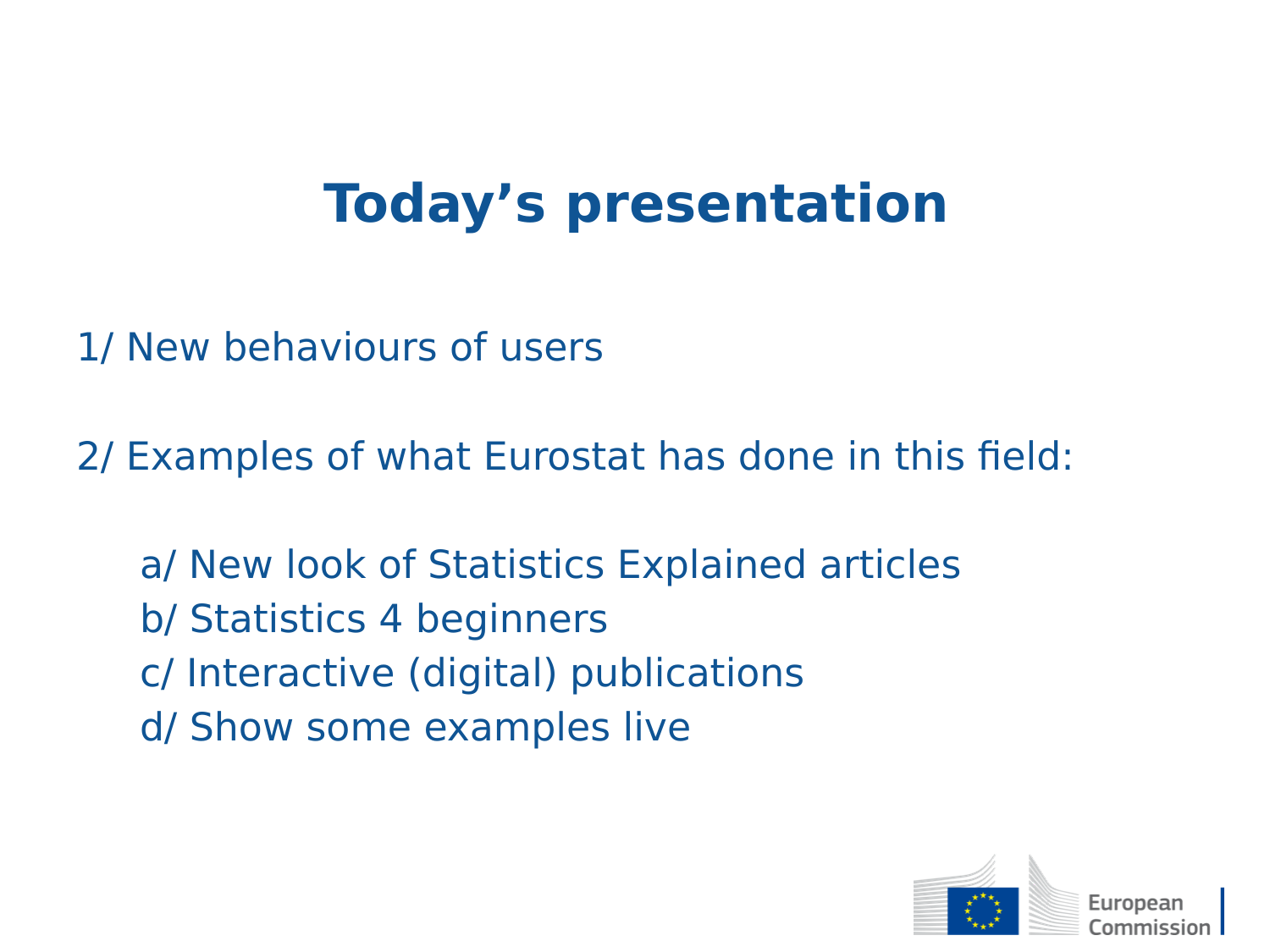

# Today’s presentation
1/ New behaviours of users

2/ Examples of what Eurostat has done in this field:

a/ New look of Statistics Explained articles
b/ Statistics 4 beginners
c/ Interactive (digital) publications
d/ Show some examples live